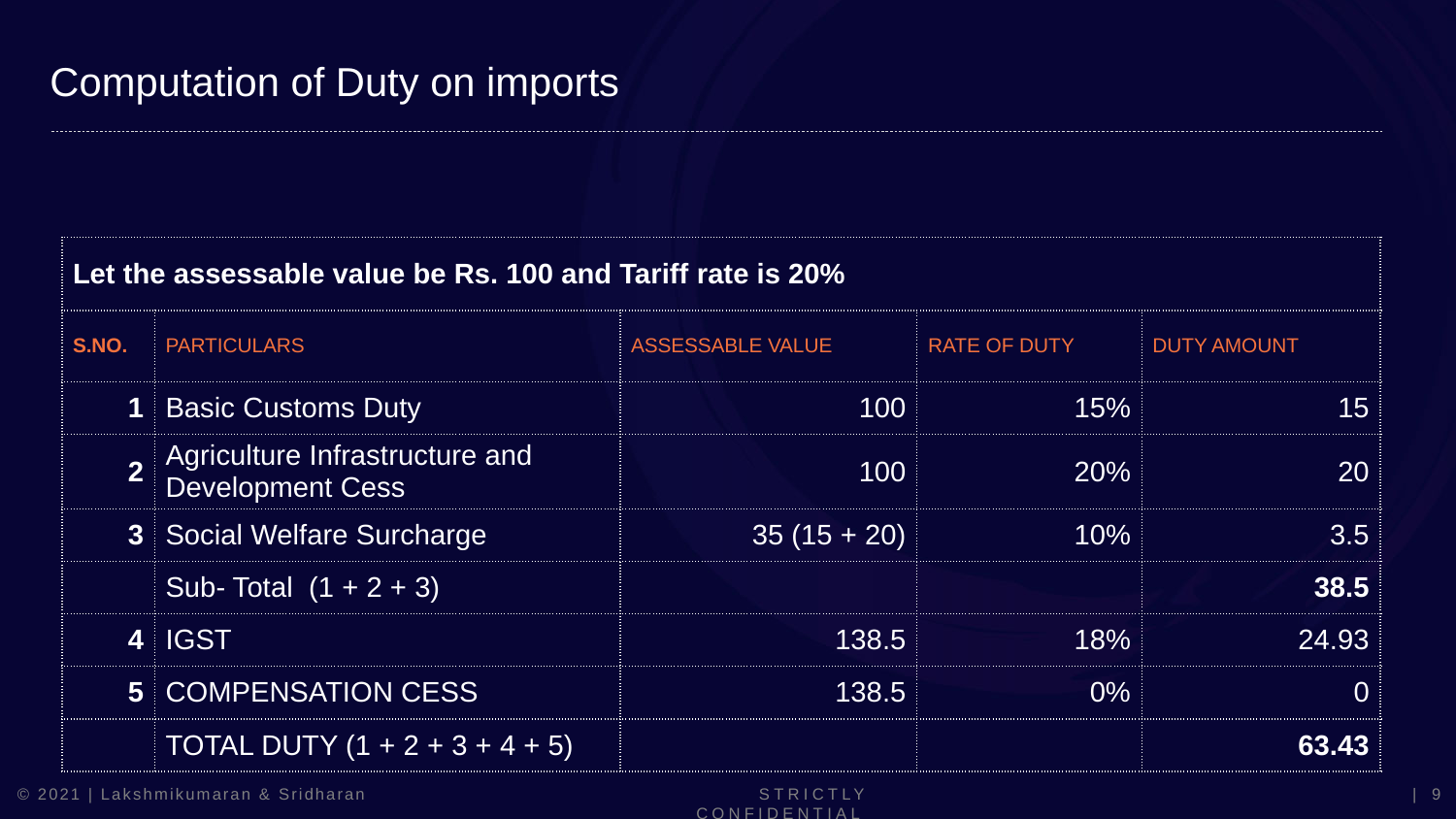

Computation of Duty on imports

| Let the assessable value be Rs. 100 and Tariff rate is 20% |  |  |  |  |
| --- | --- | --- | --- | --- |
| S.No. | Particulars | Assessable value | Rate of duty | Duty amount |
| 1 | Basic Customs Duty | 100 | 15% | 15 |
| 2 | Agriculture Infrastructure and Development Cess | 100 | 20% | 20 |
| 3 | Social Welfare Surcharge | 35 (15 + 20) | 10% | 3.5 |
|  | Sub- Total  (1 + 2 + 3) |  |  | 38.5 |
| 4 | IGST | 138.5 | 18% | 24.93 |
| 5 | COMPENSATION CESS | 138.5 | 0% | 0 |
|  | Total Duty (1 + 2 + 3 + 4 + 5) |  |  | 63.43 |